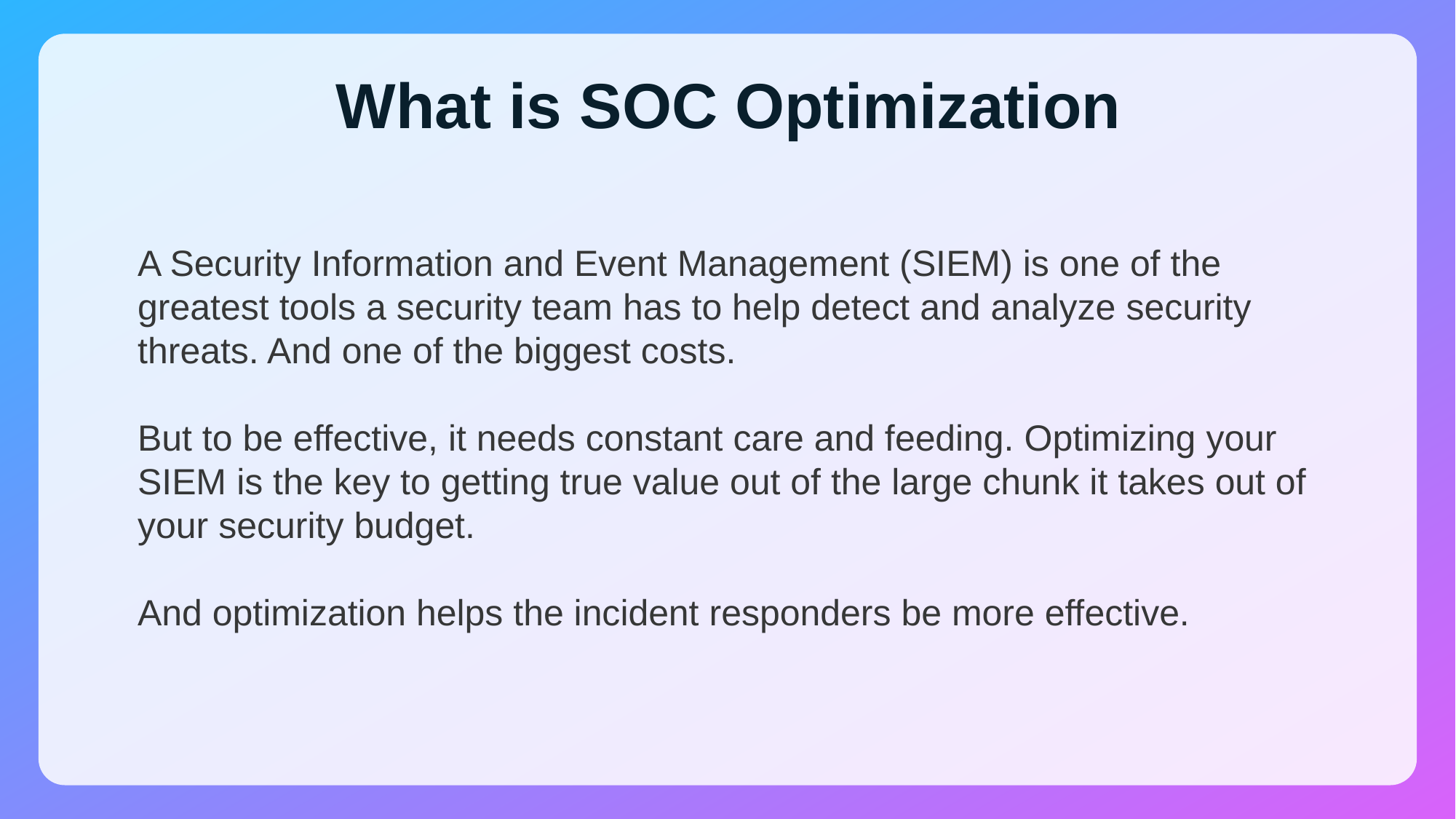

# What is SOC Optimization
A Security Information and Event Management (SIEM) is one of the greatest tools a security team has to help detect and analyze security threats. And one of the biggest costs.

But to be effective, it needs constant care and feeding. Optimizing your SIEM is the key to getting true value out of the large chunk it takes out of your security budget.

And optimization helps the incident responders be more effective.